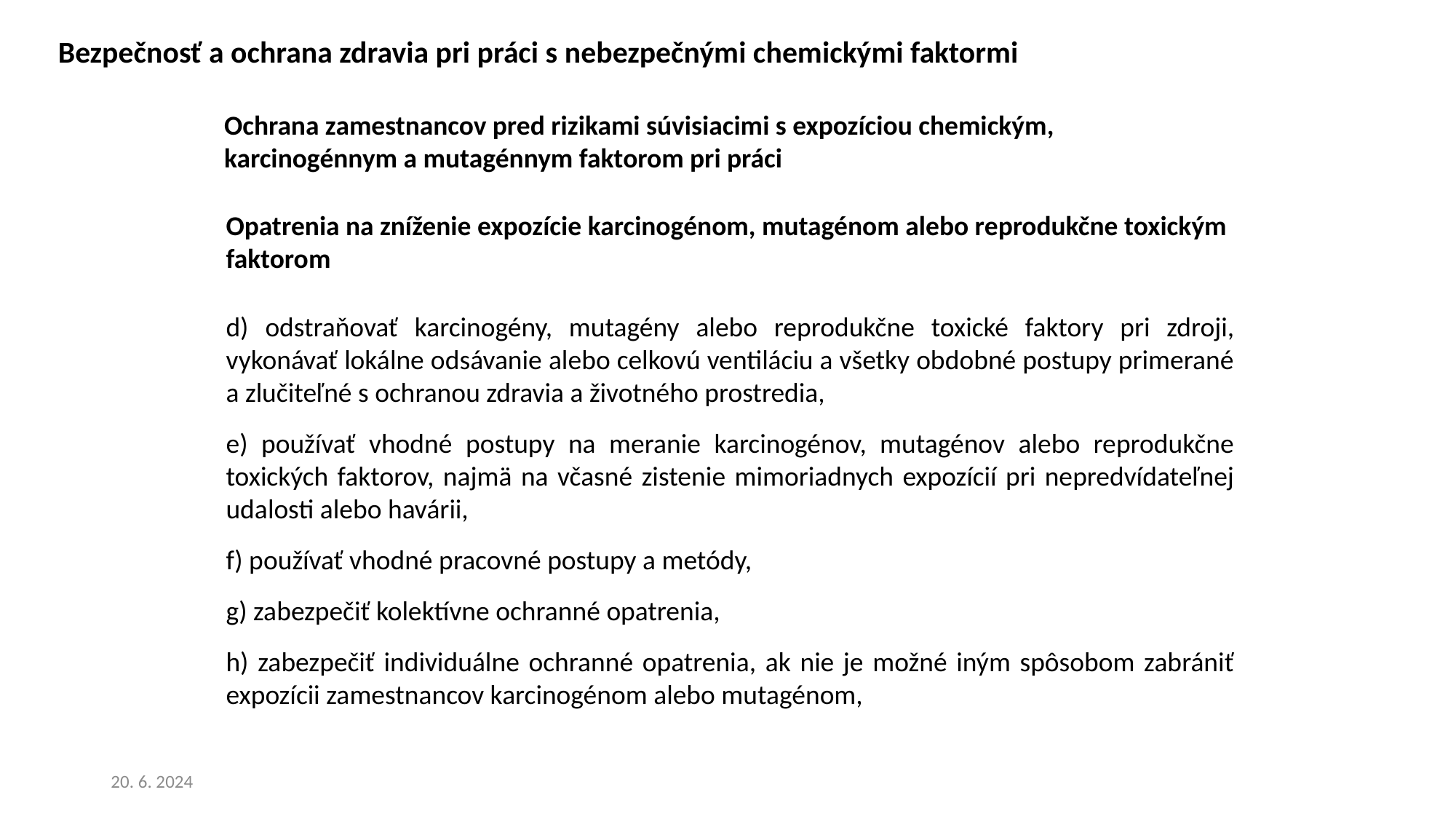

Bezpečnosť a ochrana zdravia pri práci s nebezpečnými chemickými faktormi
Ochrana zamestnancov pred rizikami súvisiacimi s expozíciou chemickým, karcinogénnym a mutagénnym faktorom pri práci
Opatrenia na zníženie expozície karcinogénom, mutagénom alebo reprodukčne toxickým faktorom
d) odstraňovať karcinogény, mutagény alebo reprodukčne toxické faktory pri zdroji, vykonávať lokálne odsávanie alebo celkovú ventiláciu a všetky obdobné postupy primerané a zlučiteľné s ochranou zdravia a životného prostredia,
e) používať vhodné postupy na meranie karcinogénov, mutagénov alebo reprodukčne toxických faktorov, najmä na včasné zistenie mimoriadnych expozícií pri nepredvídateľnej udalosti alebo havárii,
f) používať vhodné pracovné postupy a metódy,
g) zabezpečiť kolektívne ochranné opatrenia,
h) zabezpečiť individuálne ochranné opatrenia, ak nie je možné iným spôsobom zabrániť expozícii zamestnancov karcinogénom alebo mutagénom,
20. 6. 2024